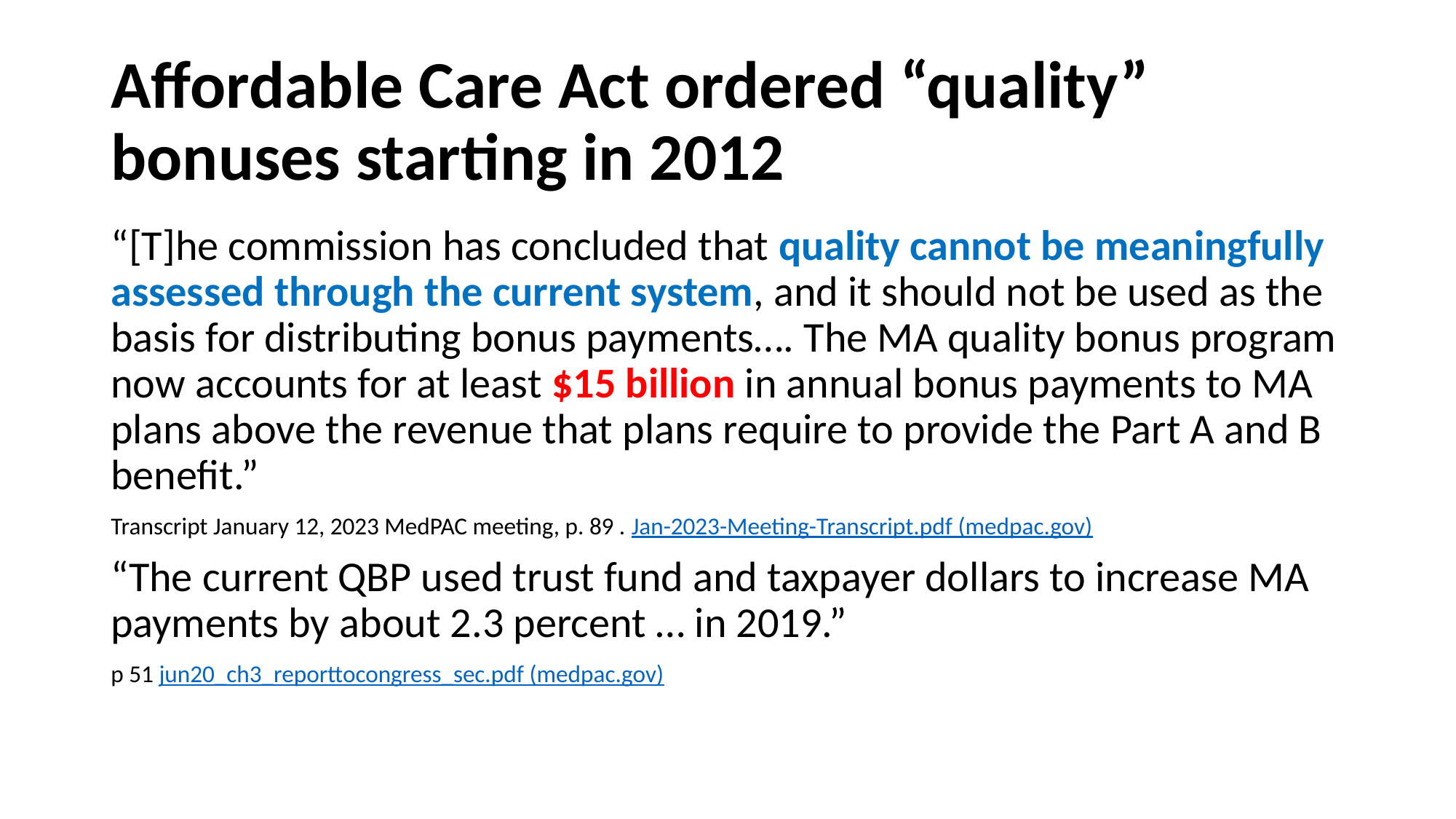

# Affordable Care Act ordered “quality” bonuses starting in 2012
“[T]he commission has concluded that quality cannot be meaningfully assessed through the current system, and it should not be used as the basis for distributing bonus payments…. The MA quality bonus program now accounts for at least $15 billion in annual bonus payments to MA plans above the revenue that plans require to provide the Part A and B benefit.”
Transcript January 12, 2023 MedPAC meeting, p. 89 . Jan-2023-Meeting-Transcript.pdf (medpac.gov)
“The current QBP used trust fund and taxpayer dollars to increase MA payments by about 2.3 percent … in 2019.”
p 51 jun20_ch3_reporttocongress_sec.pdf (medpac.gov)